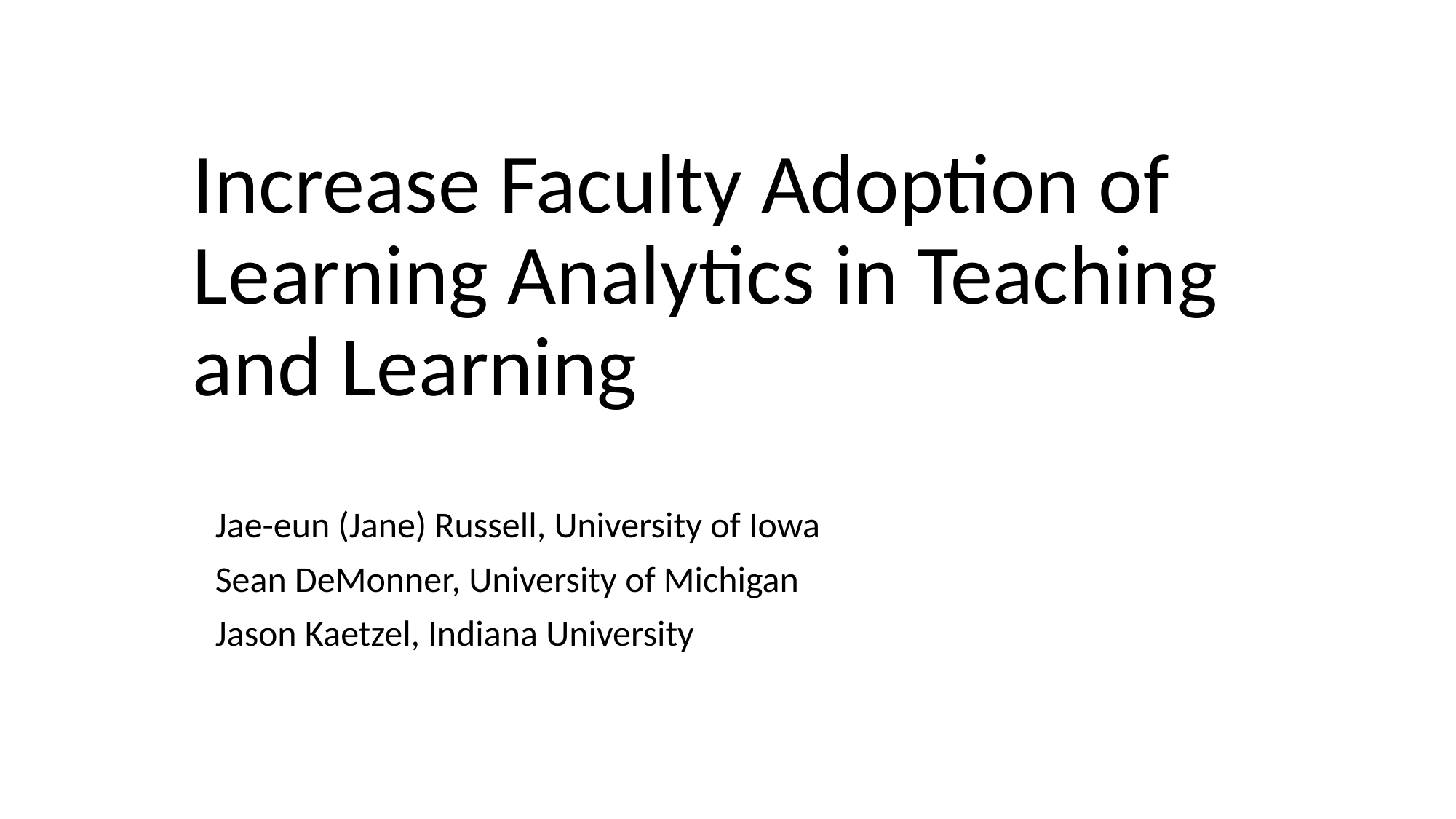

# Increase Faculty Adoption of Learning Analytics in Teaching and Learning
Jae-eun (Jane) Russell, University of Iowa
Sean DeMonner, University of Michigan
Jason Kaetzel, Indiana University